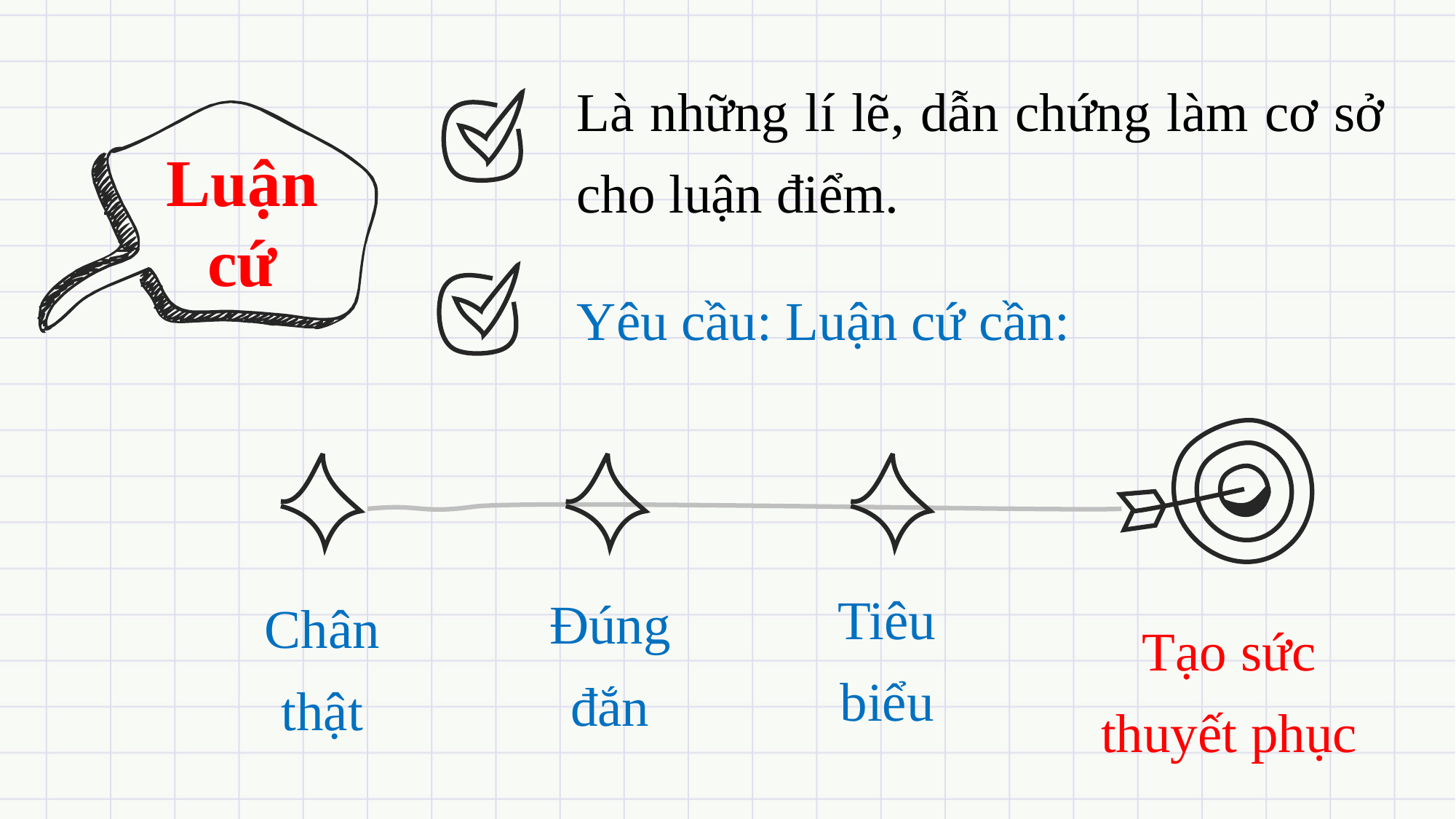

Là những lí lẽ, dẫn chứng làm cơ sở cho luận điểm.

Luận cứ

Yêu cầu: Luận cứ cần:

Tiêu biểu
Đúng đắn
Chân thật
Tạo sức thuyết phục